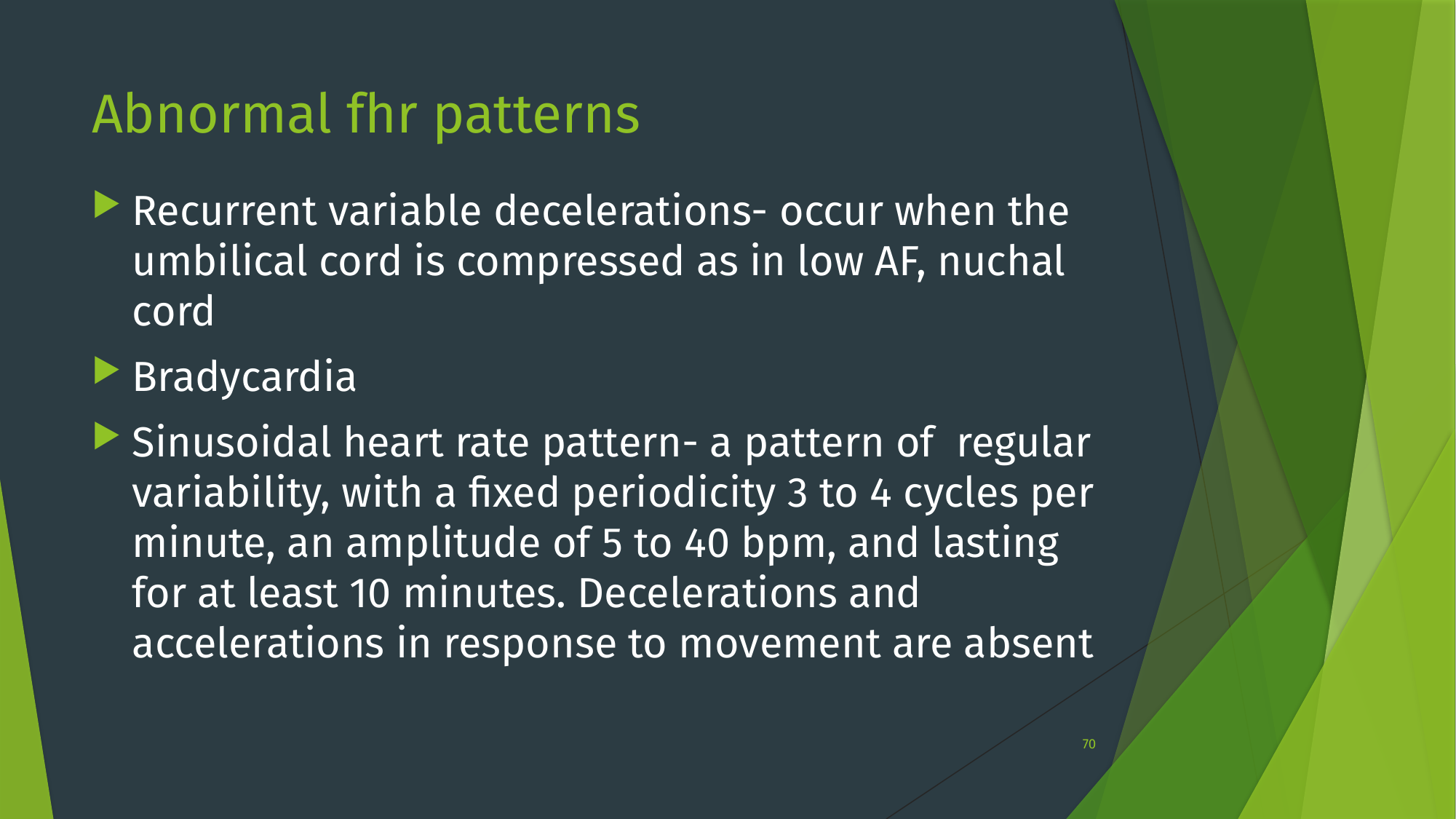

# Abnormal fhr patterns
Recurrent variable decelerations- occur when the umbilical cord is compressed as in low AF, nuchal cord
Bradycardia
Sinusoidal heart rate pattern- a pattern of  regular variability, with a fixed periodicity 3 to 4 cycles per minute, an amplitude of 5 to 40 bpm, and lasting for at least 10 minutes. Decelerations and accelerations in response to movement are absent

70